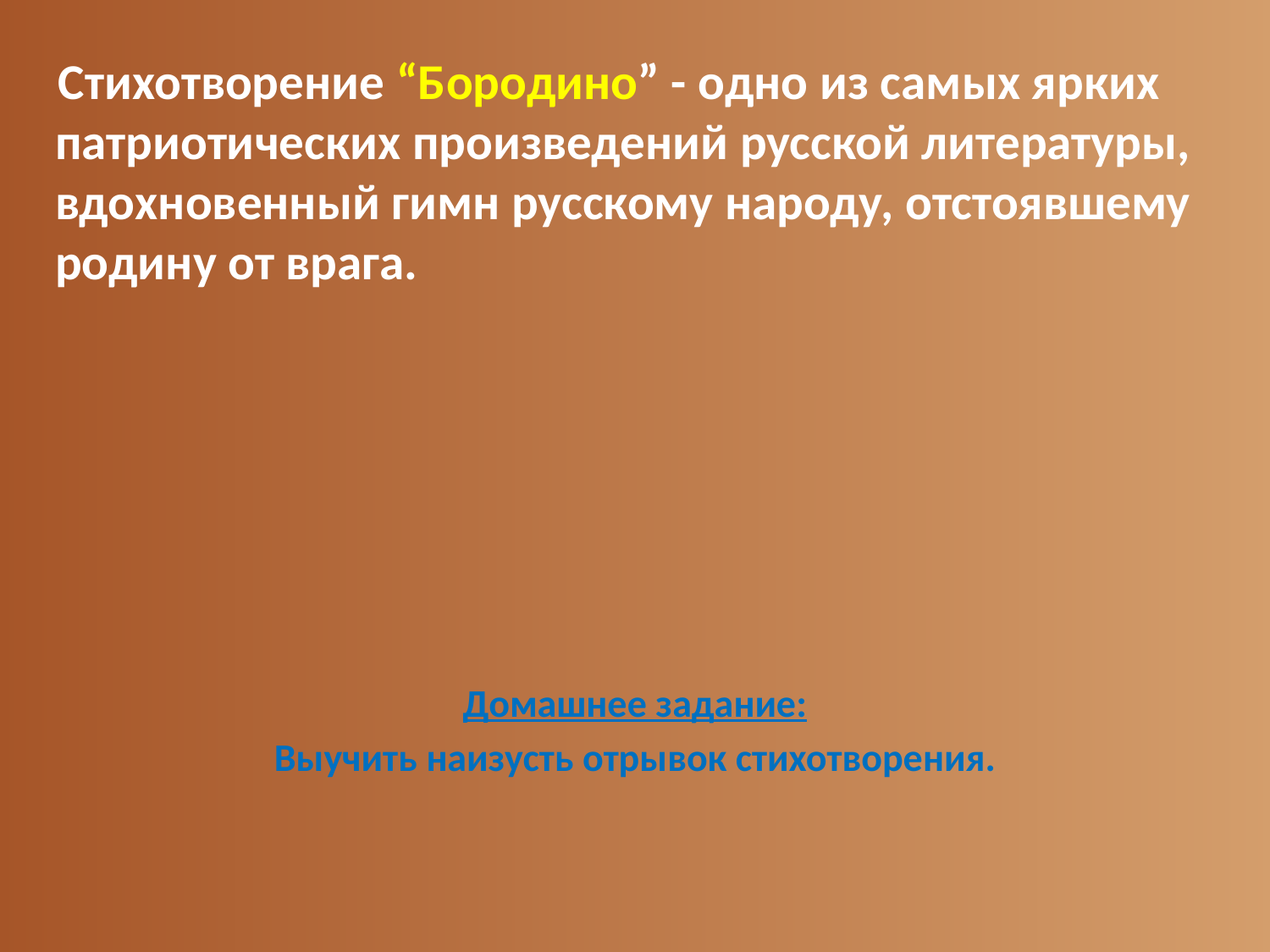

Стихотворение “Бородино” - одно из самых ярких патриотических произведений русской литературы, вдохновенный гимн русскому народу, отстоявшему родину от врага.

Домашнее задание:
Выучить наизусть отрывок стихотворения.